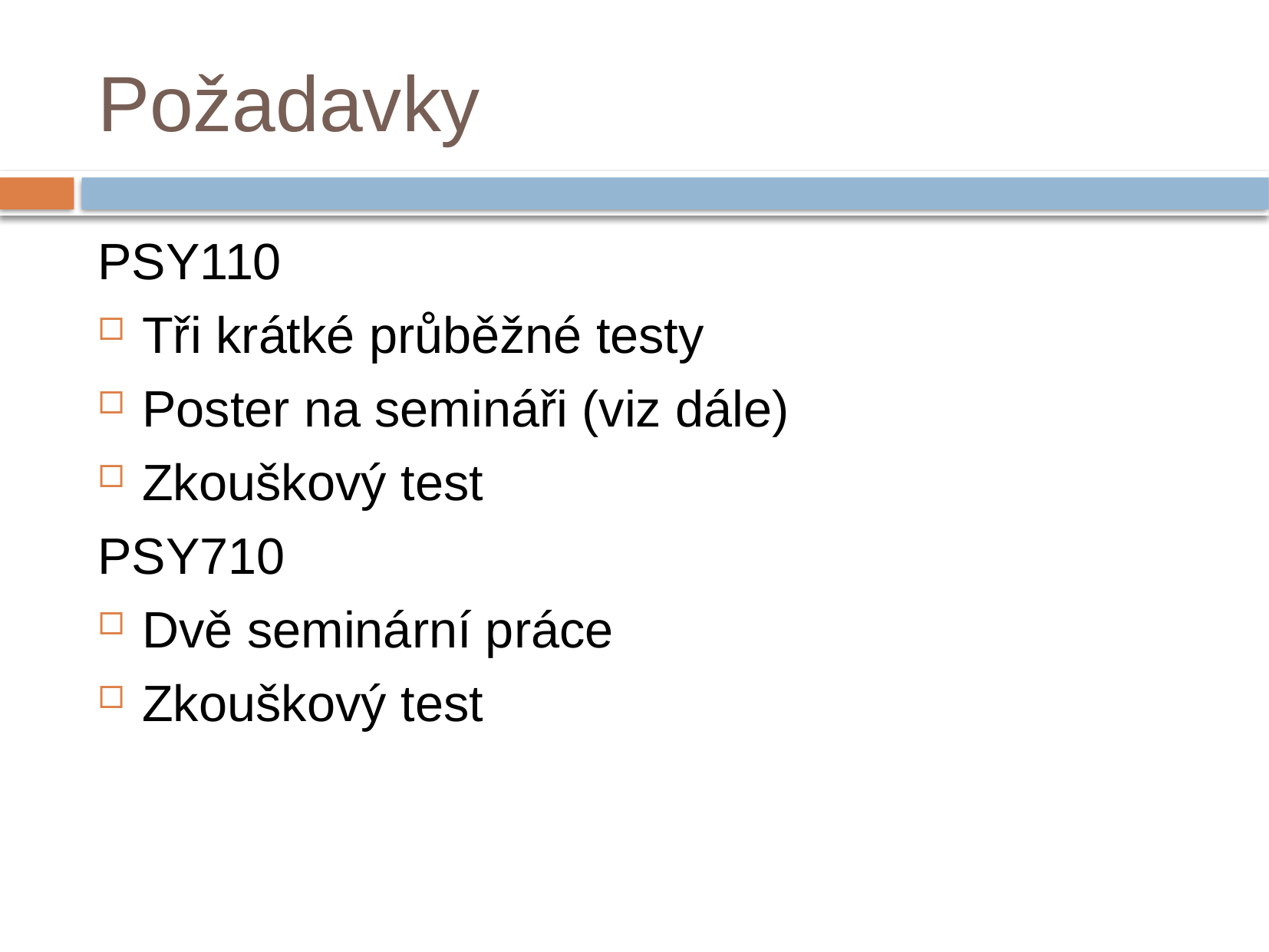

# Požadavky
PSY110
Tři krátké průběžné testy
Poster na semináři (viz dále)
Zkouškový test
PSY710
Dvě seminární práce
Zkouškový test